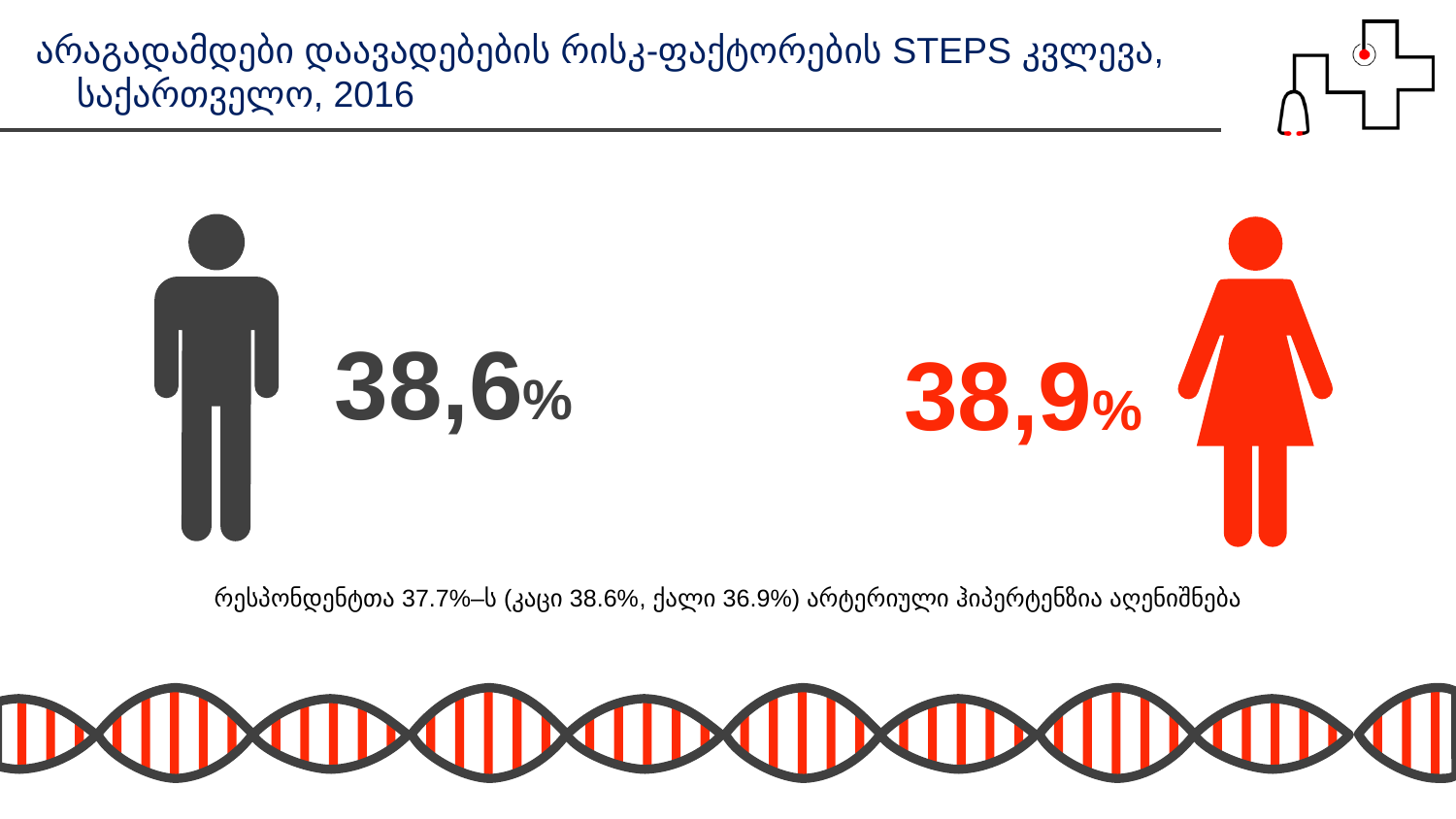

არაგადამდები დაავადებების რისკ-ფაქტორების STEPS კვლევა,        საქართველო, 2016

38,6%
38,9%
რესპონდენტთა 37.7%–ს (კაცი 38.6%, ქალი 36.9%) არტერიული ჰიპერტენზია აღენიშნება